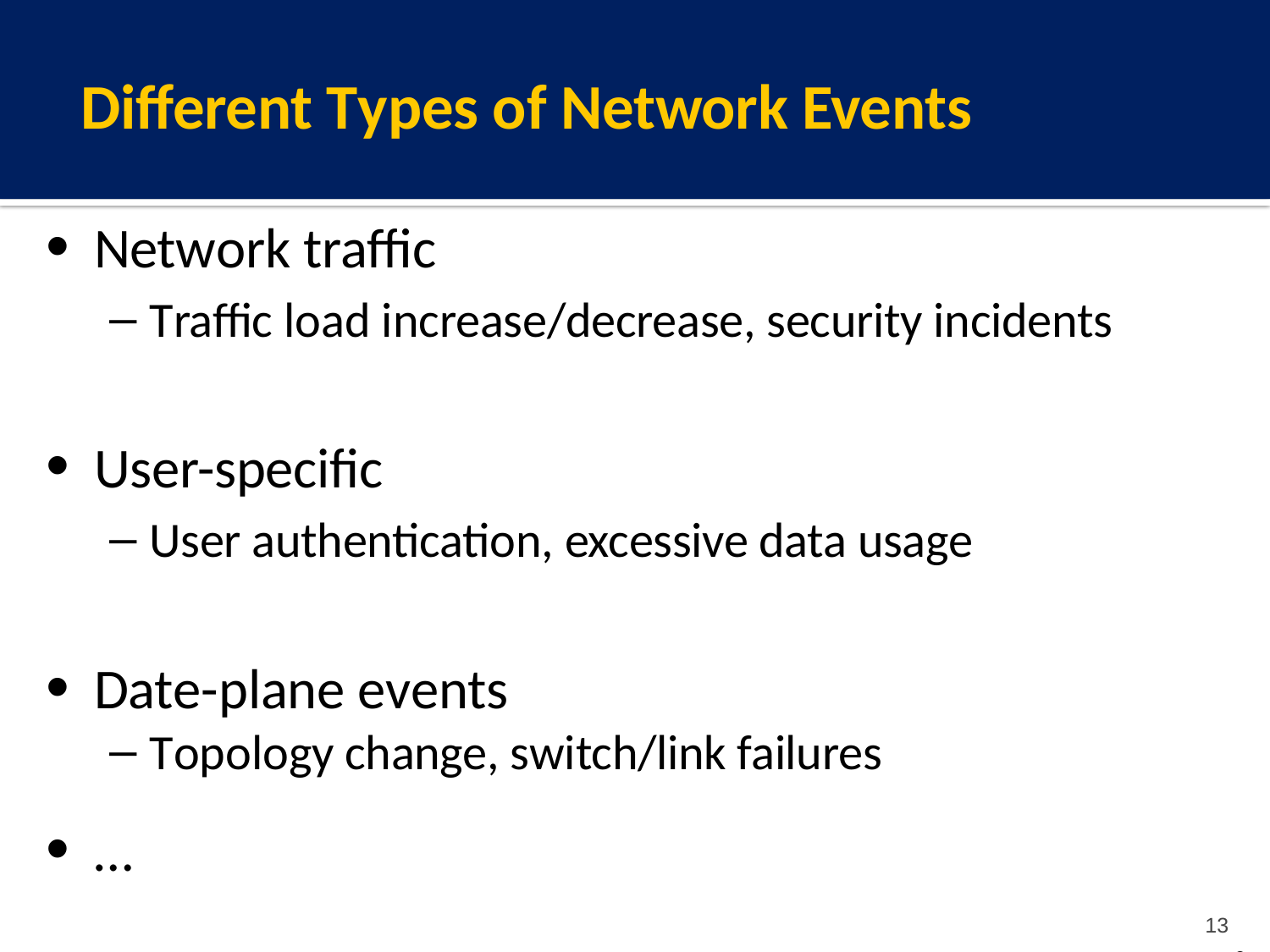

# Different Types of Network Events
Network traﬃc

Traﬃc load increase/decrease, security incidents

User-specific

User authentication, excessive data usage

Date-plane events
Topology change, switch/link failures
…
13
9